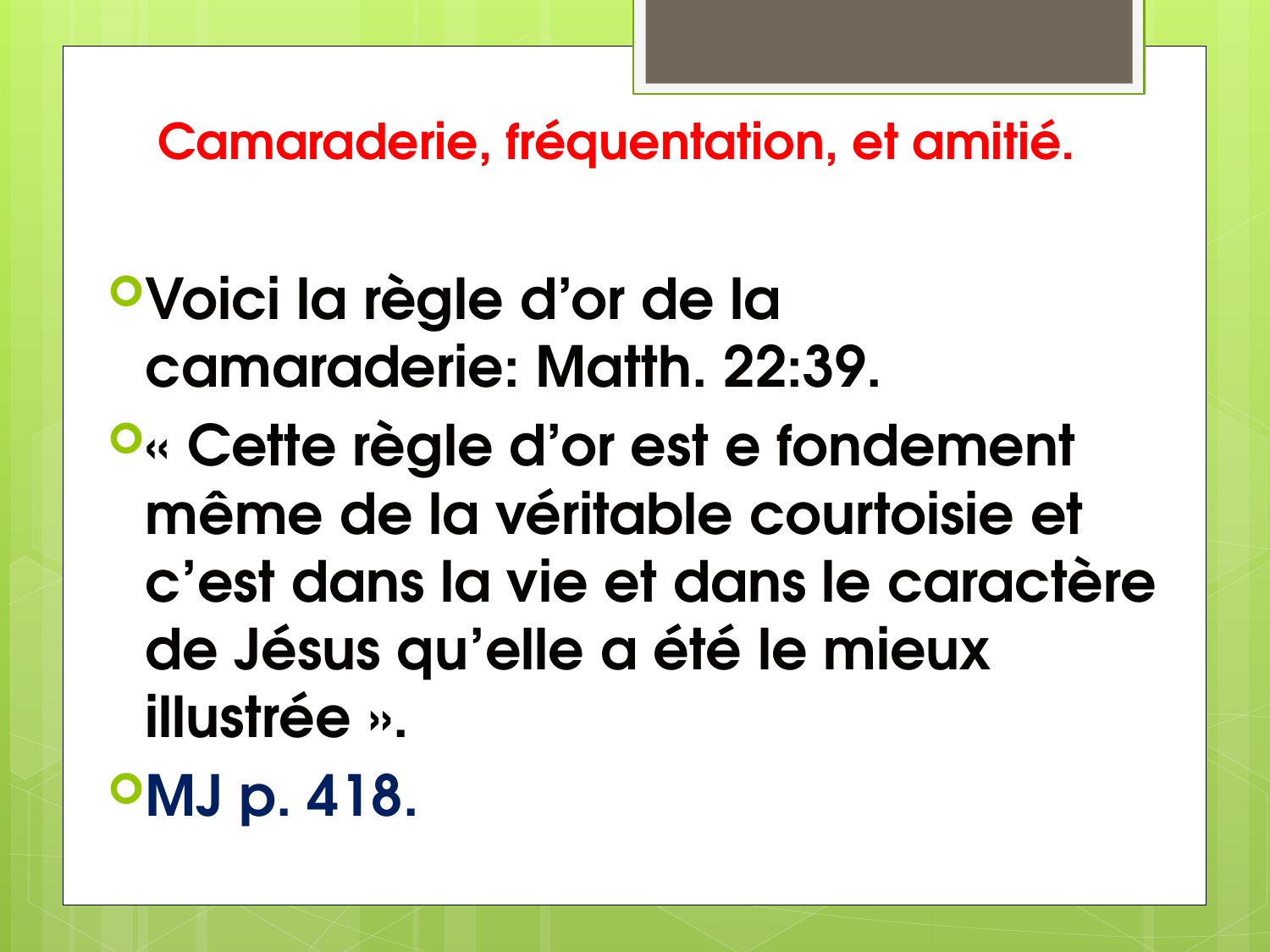

# Camaraderie, fréquentation, et amitié.

Voici la règle d’or de la camaraderie: Matth. 22:39.
« Cette règle d’or est e fondement même de la véritable courtoisie et c’est dans la vie et dans le caractère de Jésus qu’elle a été le mieux illustrée ».
MJ p. 418.